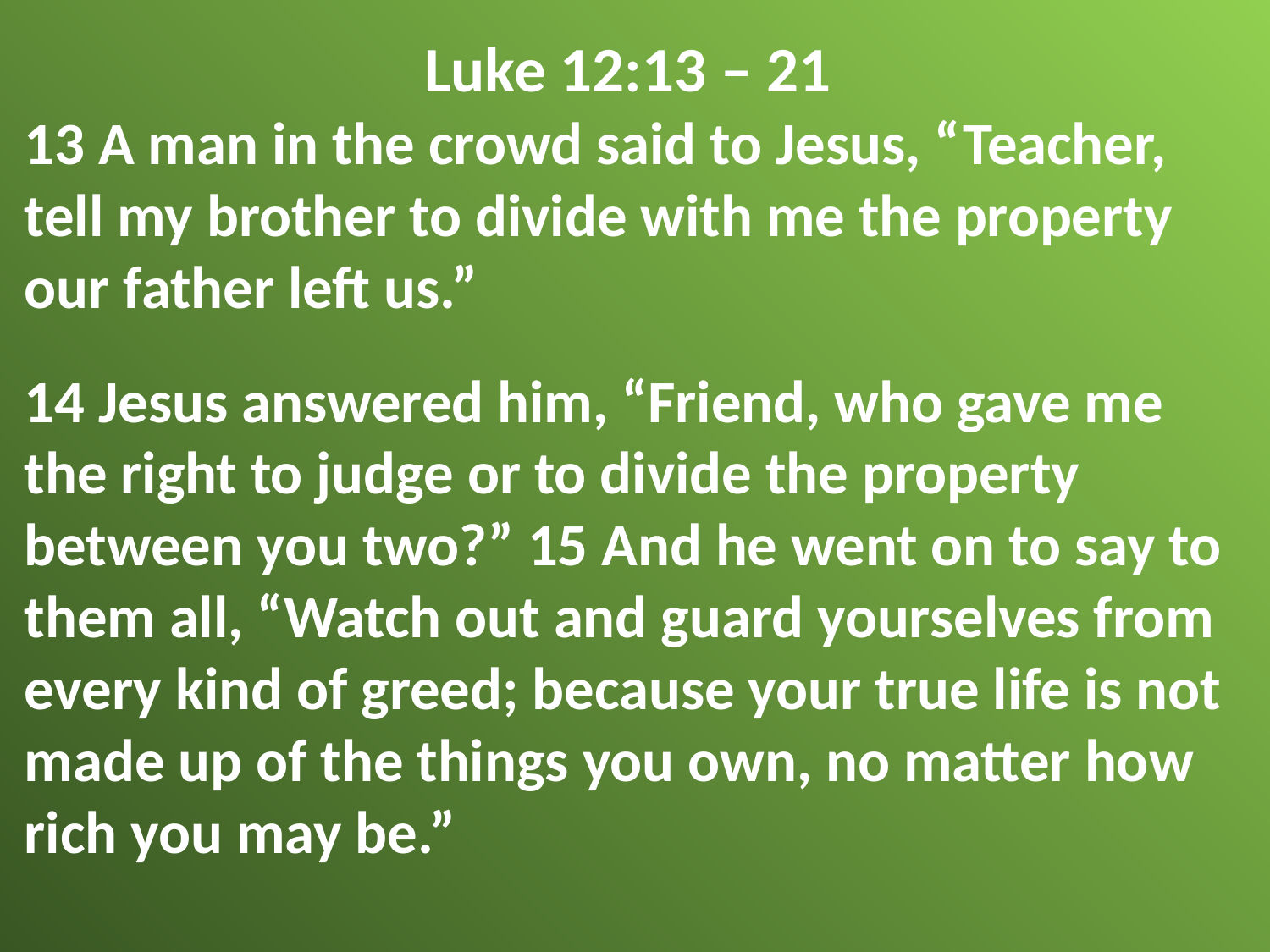

Luke 12:13 – 21
13 A man in the crowd said to Jesus, “Teacher, tell my brother to divide with me the property our father left us.”

14 Jesus answered him, “Friend, who gave me the right to judge or to divide the property between you two?” 15 And he went on to say to them all, “Watch out and guard yourselves from every kind of greed; because your true life is not made up of the things you own, no matter how rich you may be.”